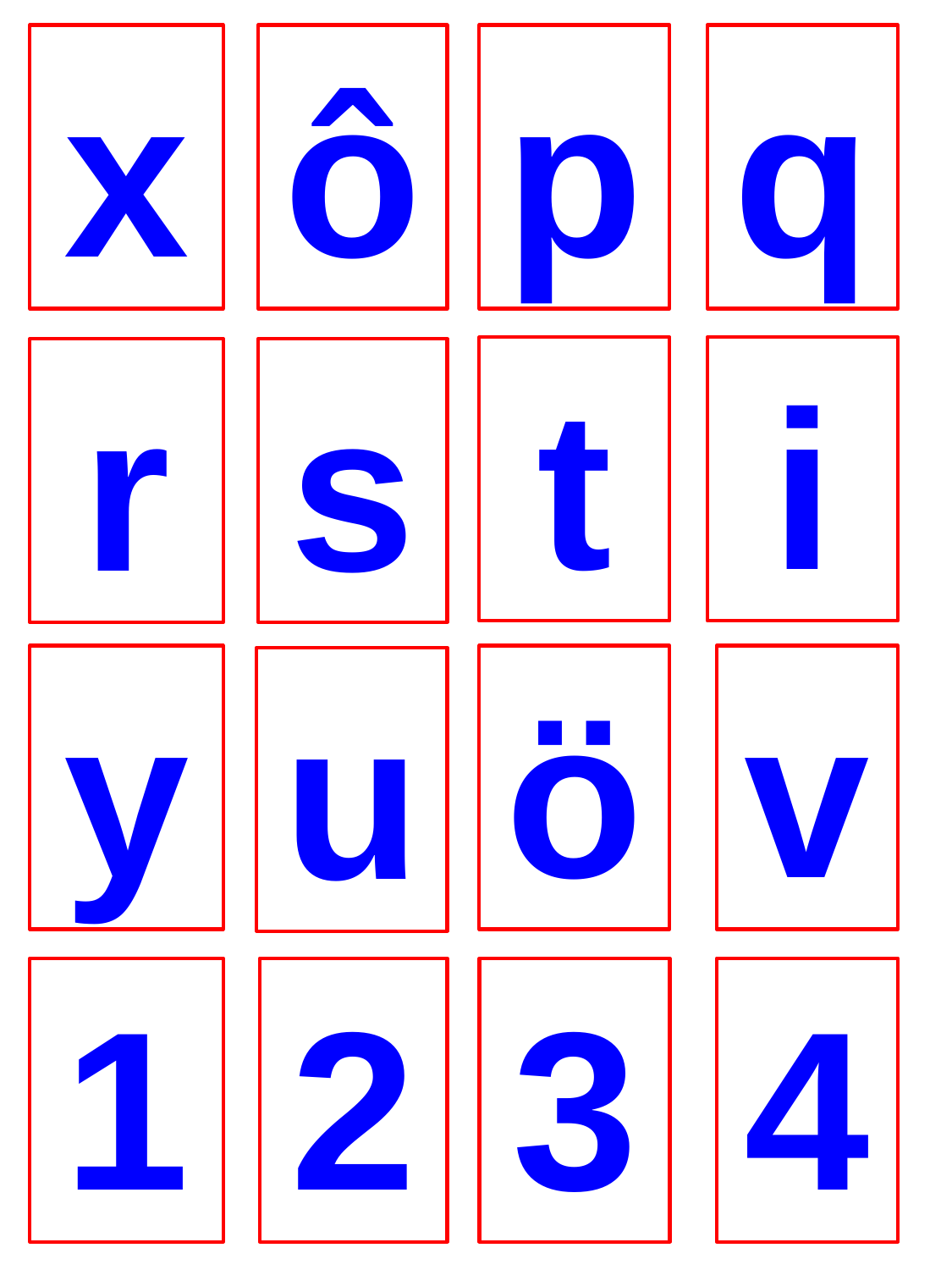

p
ô
x
q
t
i
s
r
v
y
ö
u
4
2
3
1